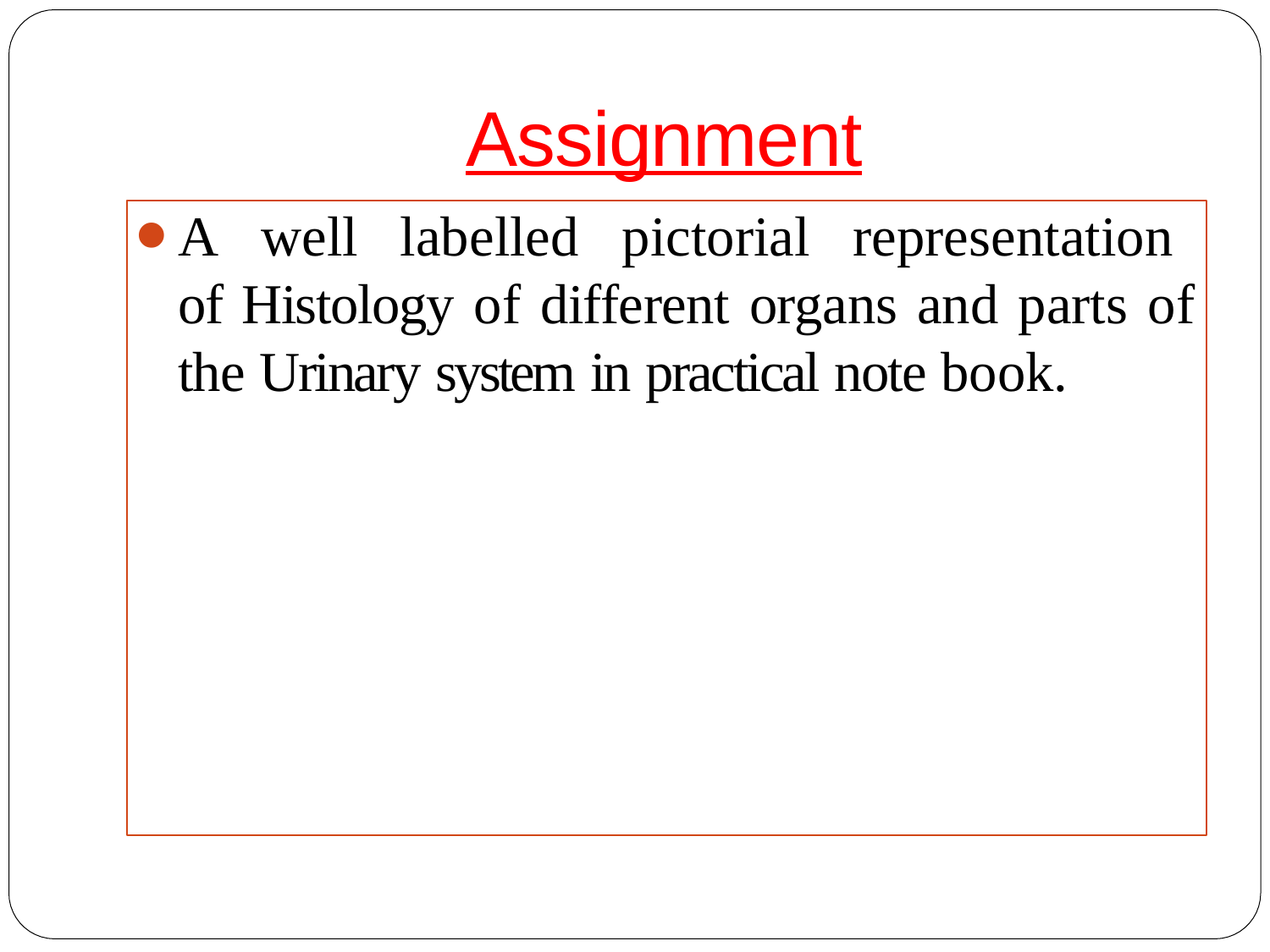

# Assignment:
A  well  labelled  pictorial  representation  of Histology of different organs and parts of the Urinary system in practical note book.